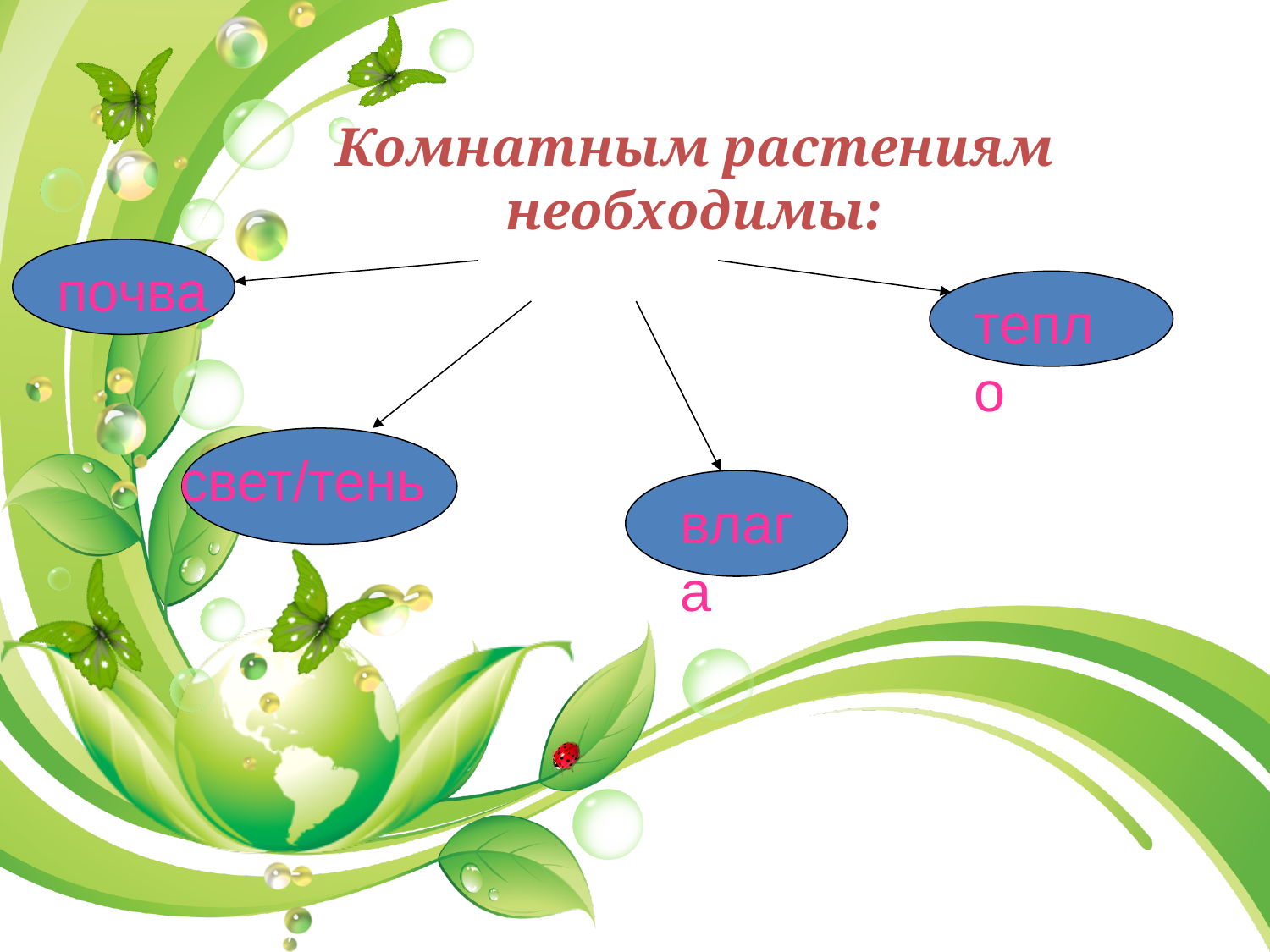

# Комнатным растениям необходимы:

почва

тепло

свет/тень

влага